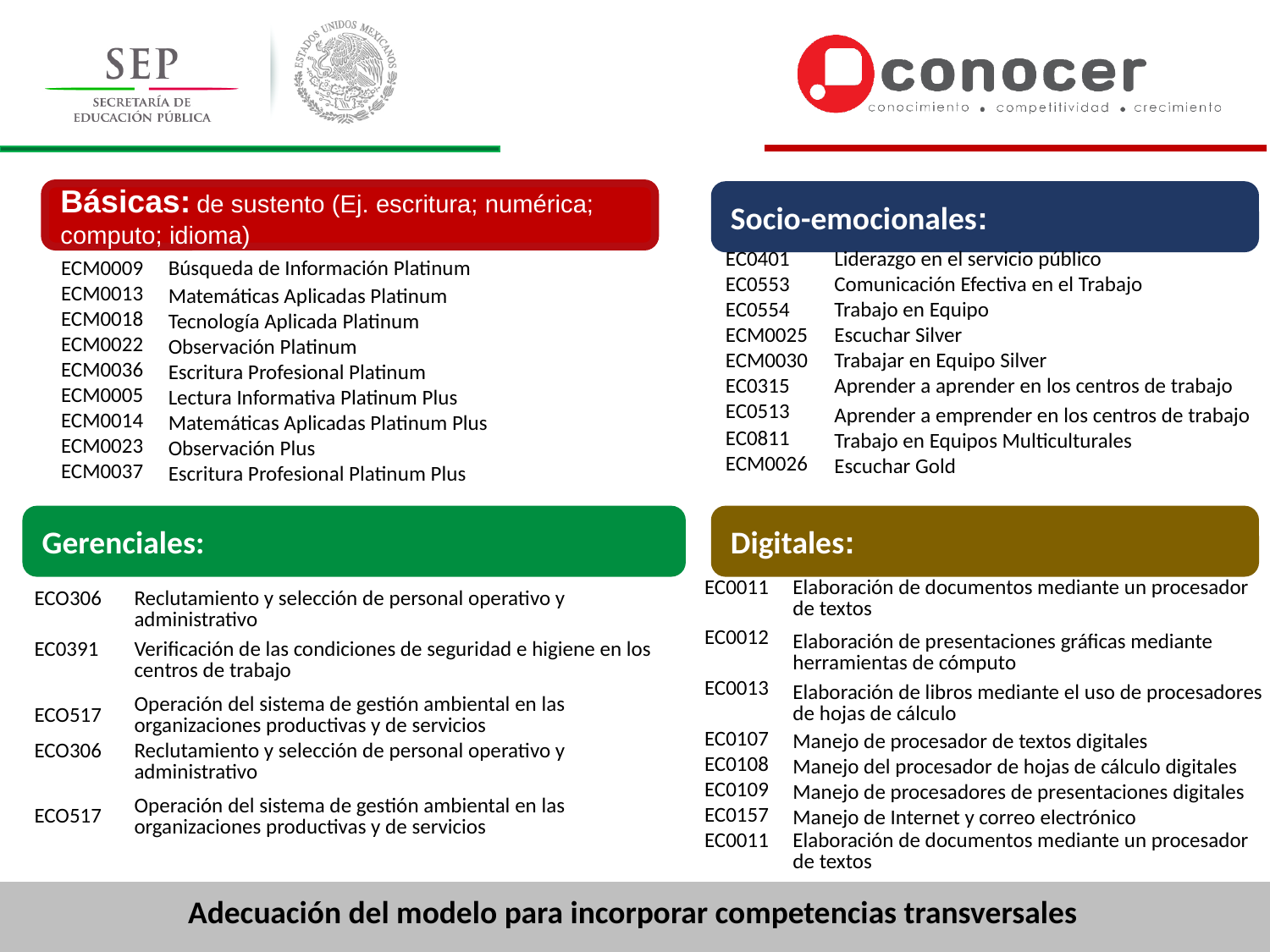

Adecuación del modelo para incorporar competencias transversales
Básicas: de sustento (Ej. escritura; numérica; computo; idioma)
Socio-emocionales:
| EC0401 | Liderazgo en el servicio público |
| --- | --- |
| EC0553 | Comunicación Efectiva en el Trabajo |
| EC0554 | Trabajo en Equipo |
| ECM0025 | Escuchar Silver |
| ECM0030 | Trabajar en Equipo Silver |
| EC0315 | Aprender a aprender en los centros de trabajo |
| EC0513 | Aprender a emprender en los centros de trabajo |
| EC0811 | Trabajo en Equipos Multiculturales |
| ECM0026 | Escuchar Gold |
| ECM0009 | Búsqueda de Información Platinum |
| --- | --- |
| ECM0013 | Matemáticas Aplicadas Platinum |
| ECM0018 | Tecnología Aplicada Platinum |
| ECM0022 | Observación Platinum |
| ECM0036 | Escritura Profesional Platinum |
| ECM0005 | Lectura Informativa Platinum Plus |
| ECM0014 | Matemáticas Aplicadas Platinum Plus |
| ECM0023 | Observación Plus |
| ECM0037 | Escritura Profesional Platinum Plus |
Gerenciales:
Digitales:
| EC0011 | Elaboración de documentos mediante un procesador de textos |
| --- | --- |
| EC0012 | Elaboración de presentaciones gráficas mediante herramientas de cómputo |
| EC0013 | Elaboración de libros mediante el uso de procesadores de hojas de cálculo |
| EC0107 | Manejo de procesador de textos digitales |
| EC0108 | Manejo del procesador de hojas de cálculo digitales |
| EC0109 | Manejo de procesadores de presentaciones digitales |
| EC0157 | Manejo de Internet y correo electrónico |
| EC0011 | Elaboración de documentos mediante un procesador de textos |
| ECO306 | Reclutamiento y selección de personal operativo y administrativo |
| --- | --- |
| EC0391 | Verificación de las condiciones de seguridad e higiene en los centros de trabajo |
| ECO517 | Operación del sistema de gestión ambiental en las organizaciones productivas y de servicios |
| ECO306 | Reclutamiento y selección de personal operativo y administrativo |
| ECO517 | Operación del sistema de gestión ambiental en las organizaciones productivas y de servicios |
|  |  |
Adecuación del modelo para incorporar competencias transversales